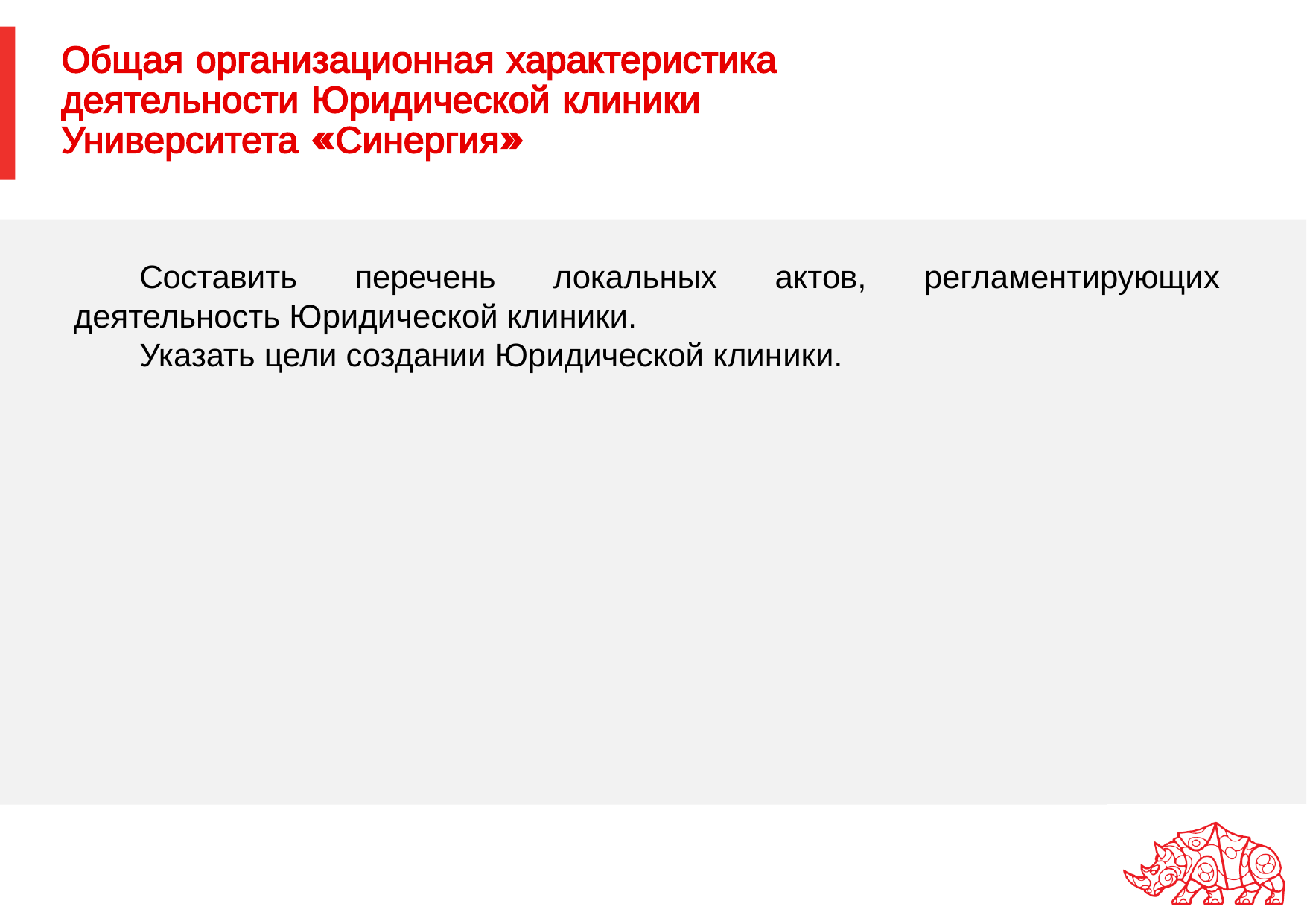

# Общая организационная характеристика деятельности Юридической клиники Университета «Синергия»
Составить перечень локальных актов, регламентирующих деятельность Юридической клиники.
Указать цели создании Юридической клиники.